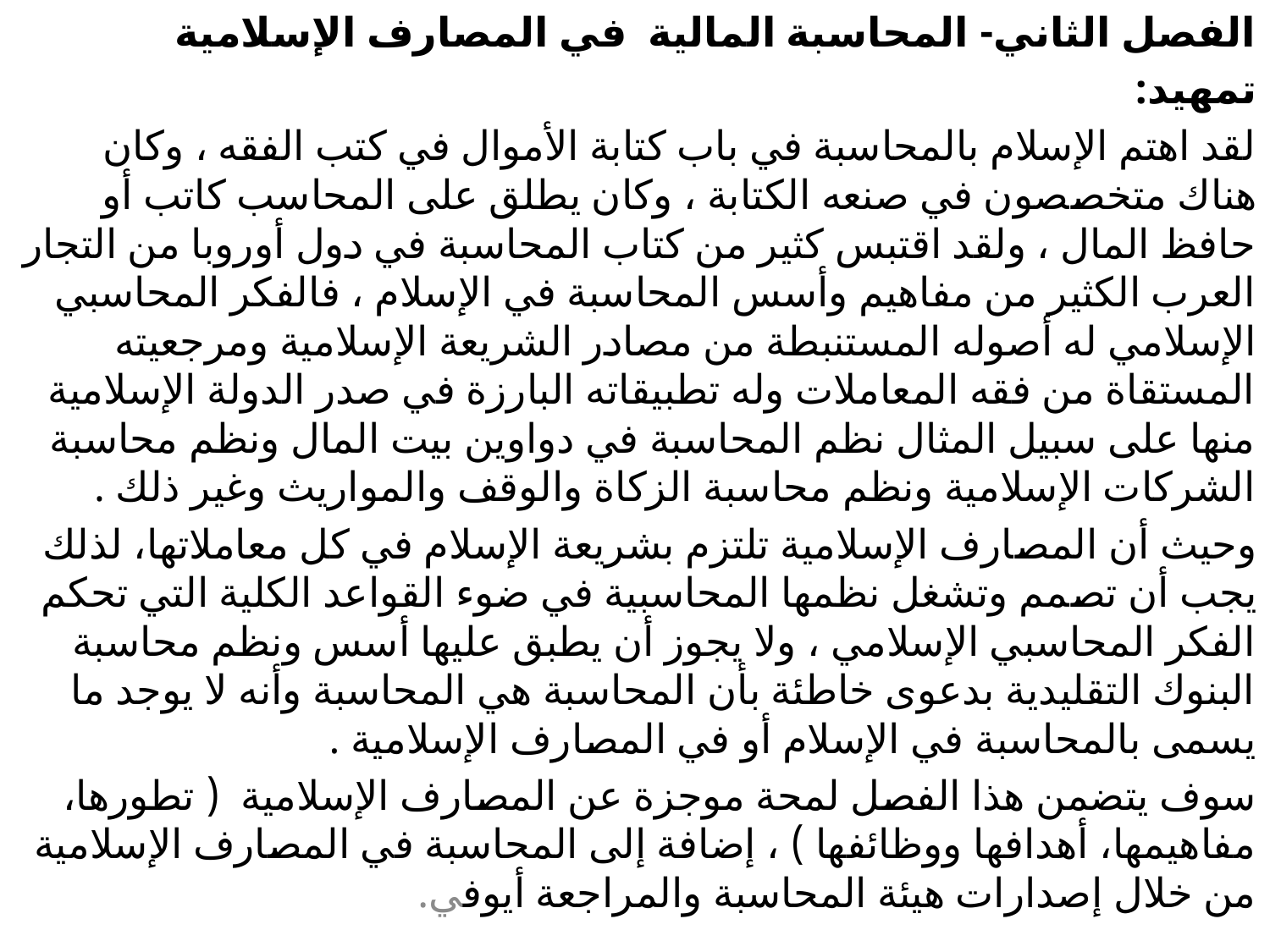

الفصل الثاني- المحاسبة المالية  في المصارف الإسلامية
تمهيد:
لقد اهتم الإسلام بالمحاسبة في باب كتابة الأموال في كتب الفقه ، وكان هناك متخصصون في صنعه الكتابة ، وكان يطلق على المحاسب كاتب أو حافظ المال ، ولقد اقتبس كثير من كتاب المحاسبة في دول أوروبا من التجار العرب الكثير من مفاهيم وأسس المحاسبة في الإسلام ، فالفكر المحاسبي الإسلامي له أصوله المستنبطة من مصادر الشريعة الإسلامية ومرجعيته المستقاة من فقه المعاملات وله تطبيقاته البارزة في صدر الدولة الإسلامية منها على سبيل المثال نظم المحاسبة في دواوين بيت المال ونظم محاسبة الشركات الإسلامية ونظم محاسبة الزكاة والوقف والمواريث وغير ذلك .
وحيث أن المصارف الإسلامية تلتزم بشريعة الإسلام في كل معاملاتها، لذلك يجب أن تصمم وتشغل نظمها المحاسبية في ضوء القواعد الكلية التي تحكم الفكر المحاسبي الإسلامي ، ولا يجوز أن يطبق عليها أسس ونظم محاسبة البنوك التقليدية بدعوى خاطئة بأن المحاسبة هي المحاسبة وأنه لا يوجد ما يسمى بالمحاسبة في الإسلام أو في المصارف الإسلامية .
سوف يتضمن هذا الفصل لمحة موجزة عن المصارف الإسلامية  ( تطورها، مفاهيمها، أهدافها ووظائفها ) ، إضافة إلى المحاسبة في المصارف الإسلامية من خلال إصدارات هيئة المحاسبة والمراجعة أيوفي.